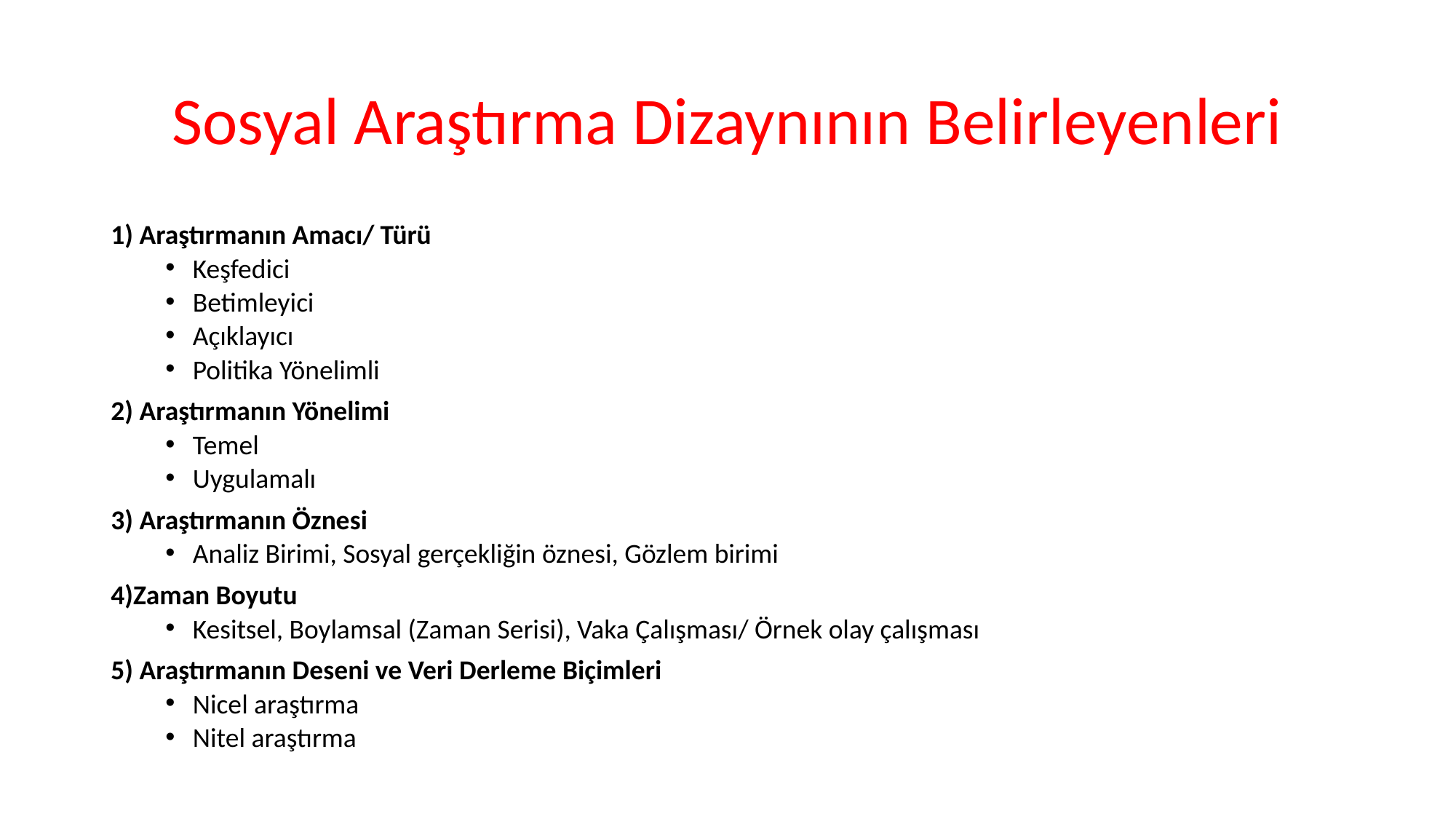

# Sosyal Araştırma Dizaynının Belirleyenleri
1) Araştırmanın Amacı/ Türü
Keşfedici
Betimleyici
Açıklayıcı
Politika Yönelimli
2) Araştırmanın Yönelimi
Temel
Uygulamalı
3) Araştırmanın Öznesi
Analiz Birimi, Sosyal gerçekliğin öznesi, Gözlem birimi
4)Zaman Boyutu
Kesitsel, Boylamsal (Zaman Serisi), Vaka Çalışması/ Örnek olay çalışması
5) Araştırmanın Deseni ve Veri Derleme Biçimleri
Nicel araştırma
Nitel araştırma